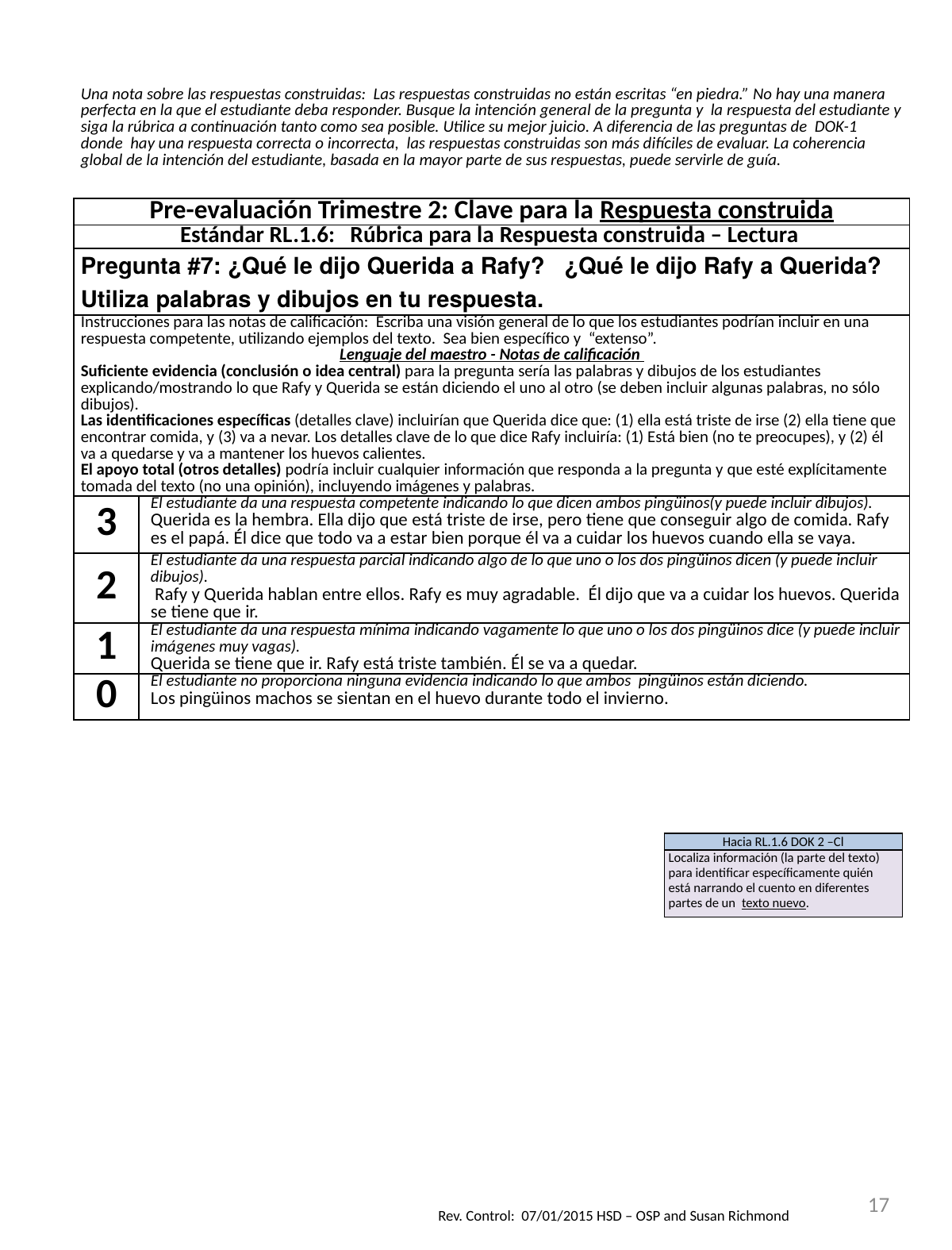

| Una nota sobre las respuestas construidas: Las respuestas construidas no están escritas “en piedra.” No hay una manera perfecta en la que el estudiante deba responder. Busque la intención general de la pregunta y la respuesta del estudiante y siga la rúbrica a continuación tanto como sea posible. Utilice su mejor juicio. A diferencia de las preguntas de DOK-1 donde hay una respuesta correcta o incorrecta, las respuestas construidas son más difíciles de evaluar. La coherencia global de la intención del estudiante, basada en la mayor parte de sus respuestas, puede servirle de guía. |  |
| --- | --- |
|  |  |
| Pre-evaluación Trimestre 2: Clave para la Respuesta construida |  |
| Estándar RL.1.6: Rúbrica para la Respuesta construida – Lectura |  |
| Pregunta #7: ¿Qué le dijo Querida a Rafy? ¿Qué le dijo Rafy a Querida? Utiliza palabras y dibujos en tu respuesta. |  |
| Instrucciones para las notas de calificación: Escriba una visión general de lo que los estudiantes podrían incluir en una respuesta competente, utilizando ejemplos del texto. Sea bien específico y “extenso”. Lenguaje del maestro - Notas de calificación Suficiente evidencia (conclusión o idea central) para la pregunta sería las palabras y dibujos de los estudiantes explicando/mostrando lo que Rafy y Querida se están diciendo el uno al otro (se deben incluir algunas palabras, no sólo dibujos). Las identificaciones específicas (detalles clave) incluirían que Querida dice que: (1) ella está triste de irse (2) ella tiene que encontrar comida, y (3) va a nevar. Los detalles clave de lo que dice Rafy incluiría: (1) Está bien (no te preocupes), y (2) él va a quedarse y va a mantener los huevos calientes. El apoyo total (otros detalles) podría incluir cualquier información que responda a la pregunta y que esté explícitamente tomada del texto (no una opinión), incluyendo imágenes y palabras. |  |
| 3 | El estudiante da una respuesta competente indicando lo que dicen ambos pingüinos(y puede incluir dibujos). Querida es la hembra. Ella dijo que está triste de irse, pero tiene que conseguir algo de comida. Rafy es el papá. Él dice que todo va a estar bien porque él va a cuidar los huevos cuando ella se vaya. |
| 2 | El estudiante da una respuesta parcial indicando algo de lo que uno o los dos pingüinos dicen (y puede incluir dibujos). Rafy y Querida hablan entre ellos. Rafy es muy agradable. Él dijo que va a cuidar los huevos. Querida se tiene que ir. |
| 1 | El estudiante da una respuesta mínima indicando vagamente lo que uno o los dos pingüinos dice (y puede incluir imágenes muy vagas). Querida se tiene que ir. Rafy está triste también. Él se va a quedar. |
| 0 | El estudiante no proporciona ninguna evidencia indicando lo que ambos pingüinos están diciendo. Los pingüinos machos se sientan en el huevo durante todo el invierno. |

| Hacia RL.1.6 DOK 2 –Cl |
| --- |
| Localiza información (la parte del texto) para identificar específicamente quién está narrando el cuento en diferentes partes de un texto nuevo. |
17